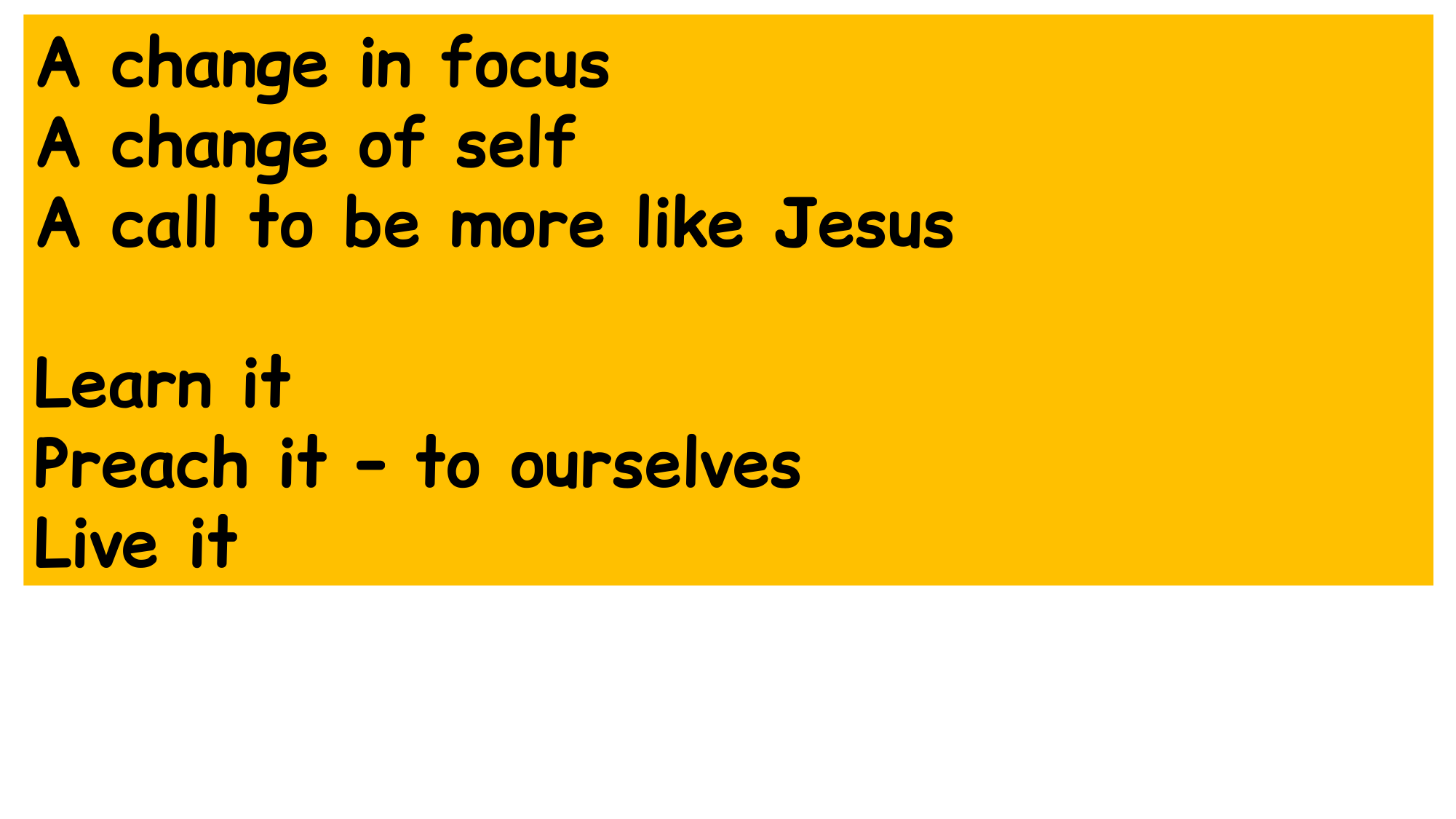

A change in focus
A change of self
A call to be more like Jesus

Learn it
Preach it – to ourselves
Live it